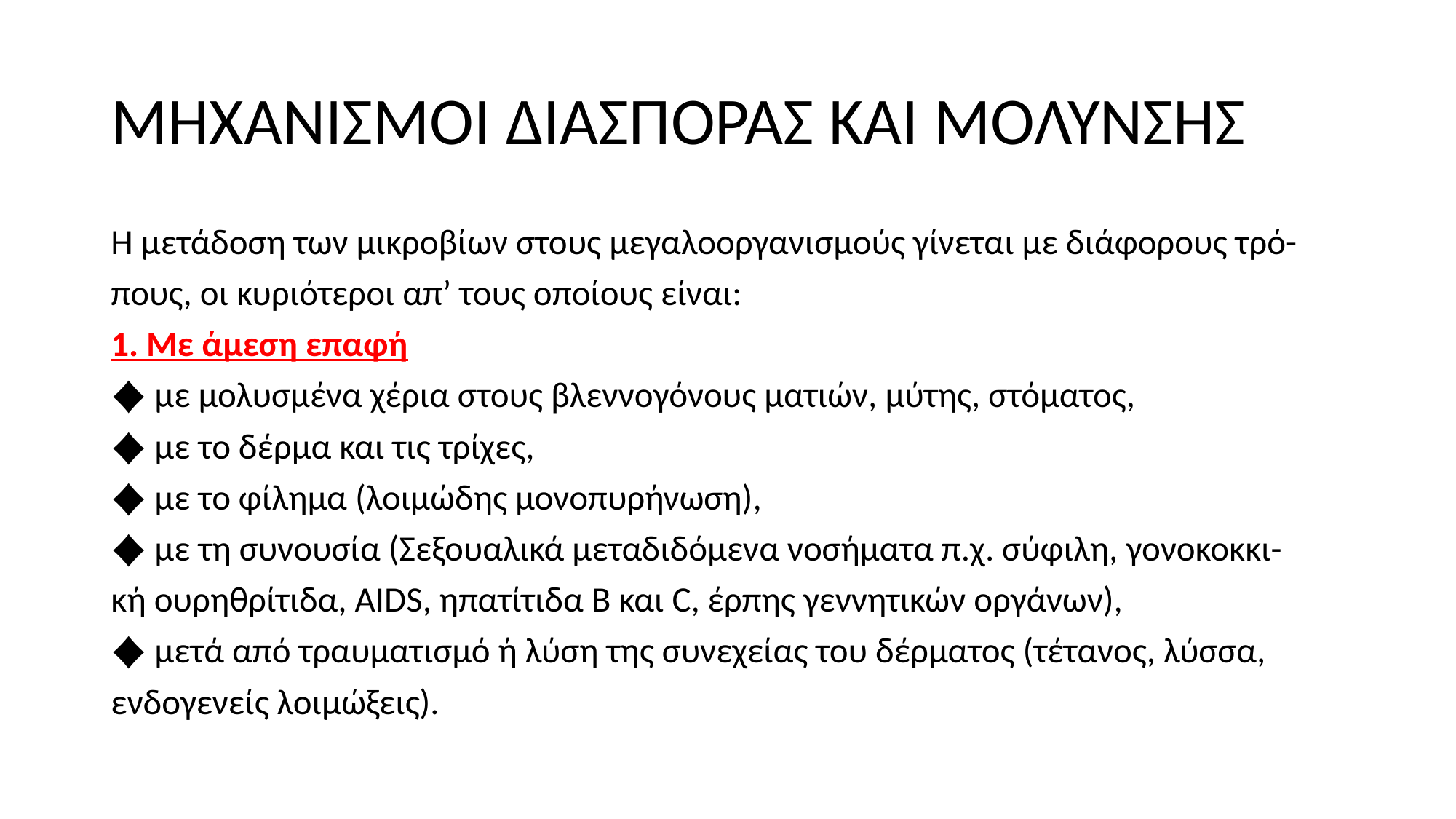

# ΜΗΧΑΝΙΣΜΟΙ ΔΙΑΣΠΟΡΑΣ ΚΑΙ ΜΟΛΥΝΣΗΣ
Η μετάδοση των μικροβίων στους μεγαλοοργανισμούς γίνεται με διάφορους τρό-
πους, οι κυριότεροι απ’ τους οποίους είναι:
1. Με άμεση επαφή
♦ με μολυσμένα χέρια στους βλεννογόνους ματιών, μύτης, στόματος,
♦ με το δέρμα και τις τρίχες,
♦ με το φίλημα (λοιμώδης μονοπυρήνωση),
♦ με τη συνουσία (Σεξουαλικά μεταδιδόμενα νοσήματα π.χ. σύφιλη, γονοκοκκι-
κή ουρηθρίτιδα, AIDS, ηπατίτιδα Β και C, έρπης γεννητικών οργάνων),
♦ μετά από τραυματισμό ή λύση της συνεχείας του δέρματος (τέτανος, λύσσα,
ενδογενείς λοιμώξεις).